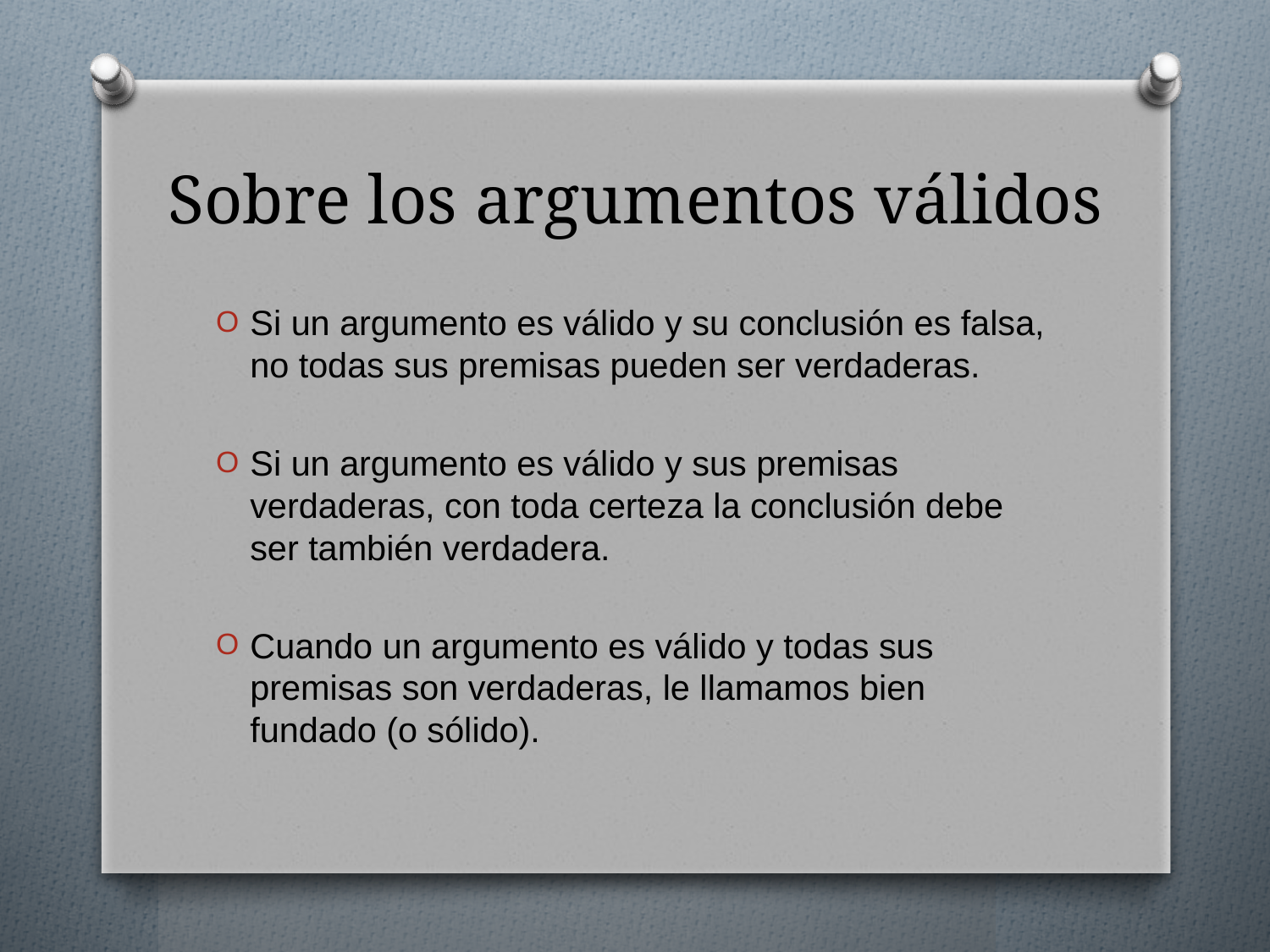

# Sobre los argumentos válidos
Si un argumento es válido y su conclusión es falsa, no todas sus premisas pueden ser verdaderas.

Si un argumento es válido y sus premisas verdaderas, con toda certeza la conclusión debe ser también verdadera.

Cuando un argumento es válido y todas sus premisas son verdaderas, le llamamos bien fundado (o sólido).